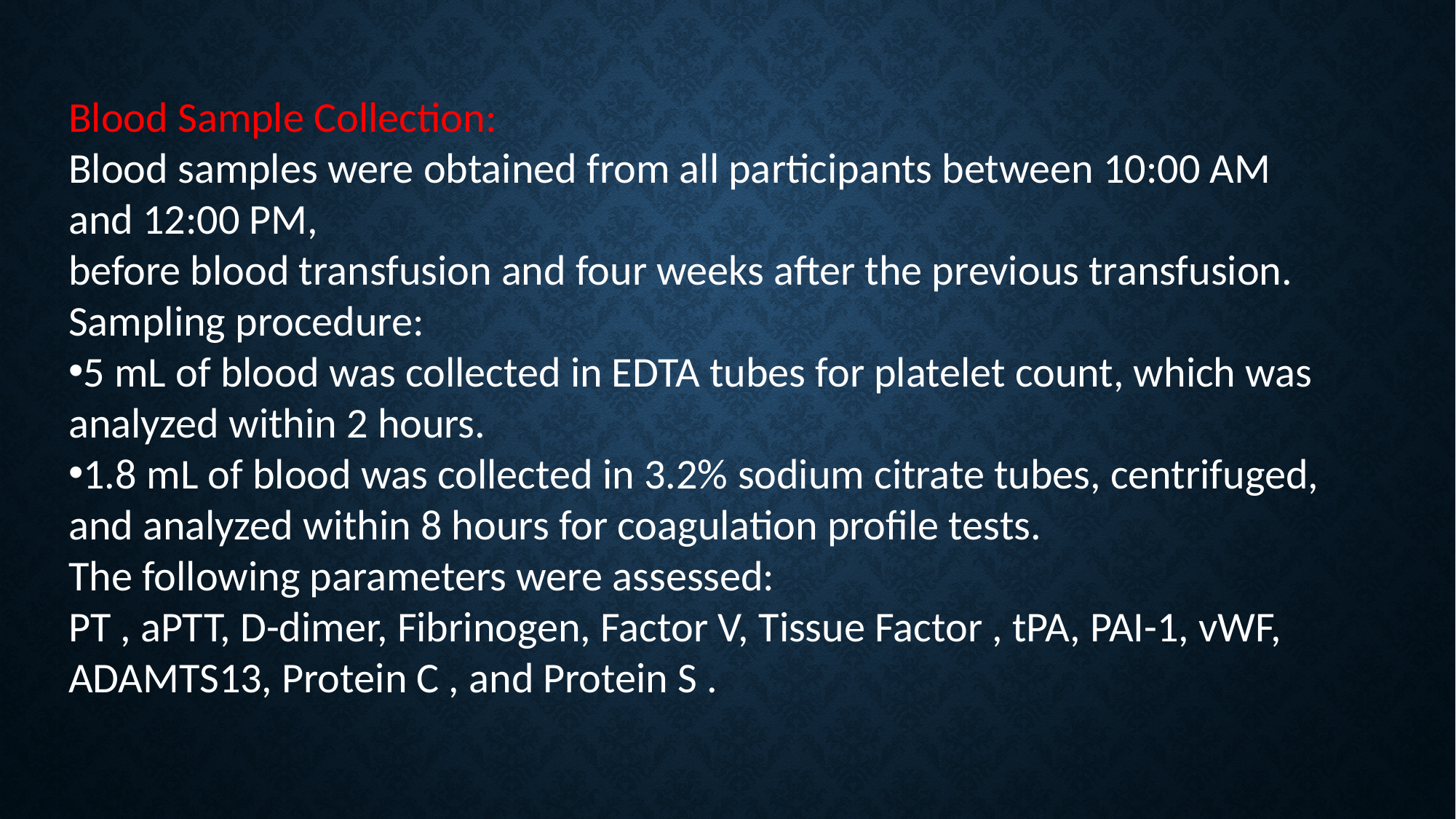

Blood Sample Collection:
Blood samples were obtained from all participants between 10:00 AM and 12:00 PM,
before blood transfusion and four weeks after the previous transfusion.
Sampling procedure:
5 mL of blood was collected in EDTA tubes for platelet count, which was analyzed within 2 hours.
1.8 mL of blood was collected in 3.2% sodium citrate tubes, centrifuged, and analyzed within 8 hours for coagulation profile tests.
The following parameters were assessed:
PT , aPTT, D-dimer, Fibrinogen, Factor V, Tissue Factor , tPA, PAI-1, vWF, ADAMTS13, Protein C , and Protein S .